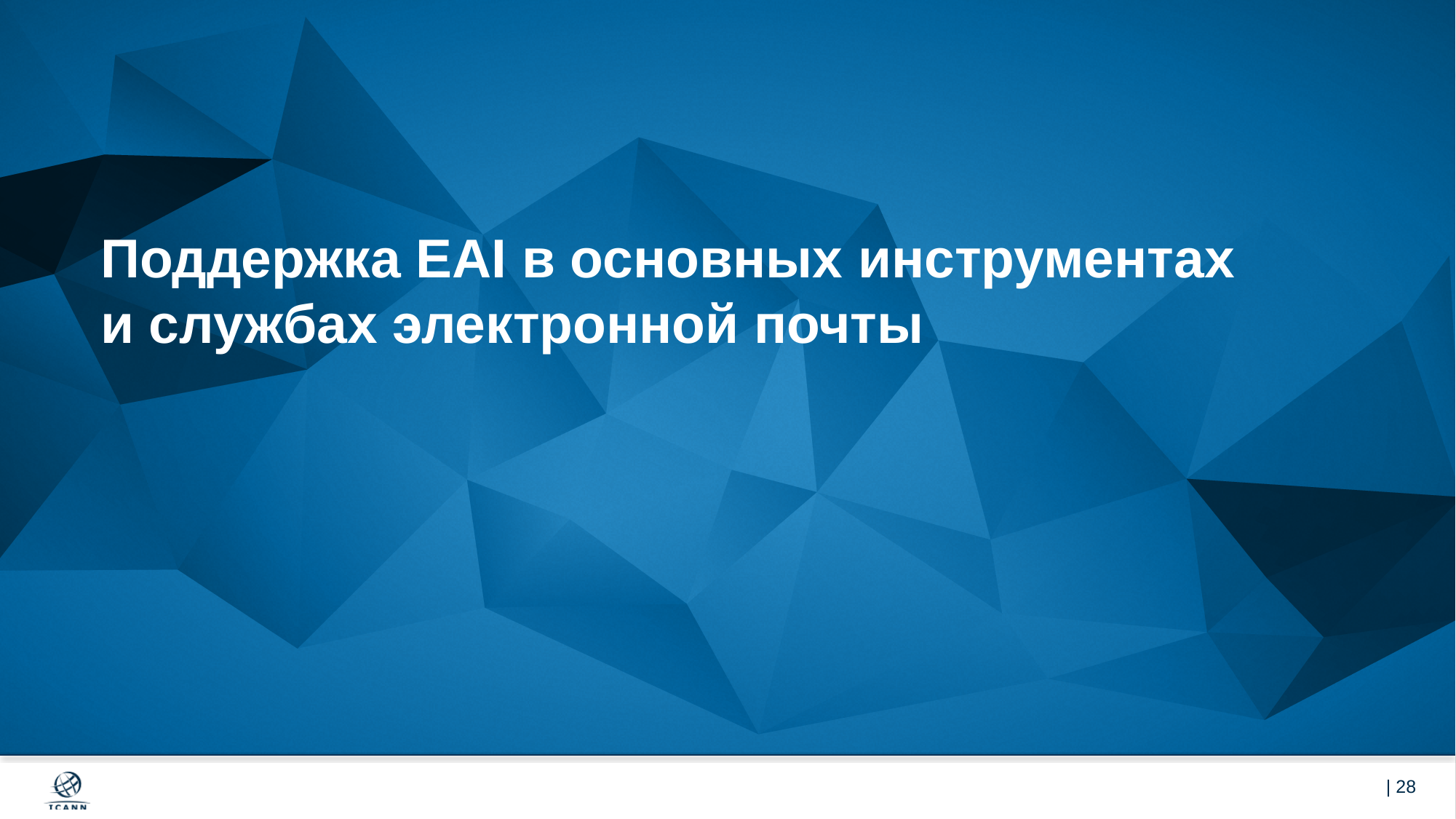

# Поддержка EAI в основных инструментах и службах электронной почты